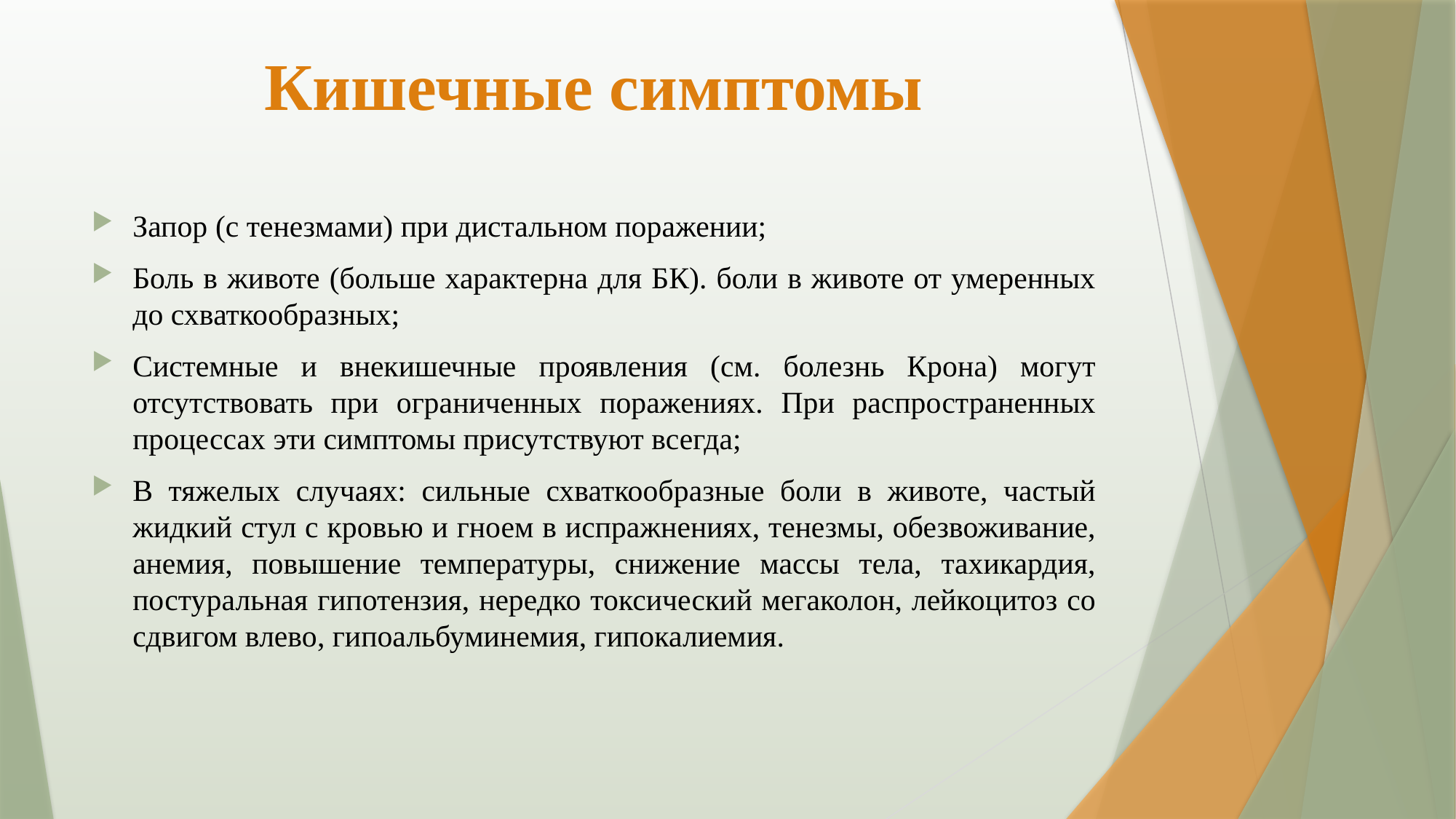

# Кишечные симптомы
Запор (с тенезмами) при дистальном поражении;
Боль в животе (больше характерна для БК). боли в животе от умеренных до схваткообразных;
Системные и внекишечные проявления (см. болезнь Крона) могут отсутствовать при ограниченных поражениях. При распространенных процессах эти симптомы присутствуют всегда;
В тяжелых случаях: сильные схваткообразные боли в животе, частый жидкий стул с кровью и гноем в испражнениях, тенезмы, обезвоживание, анемия, повышение температуры, снижение массы тела, тахикардия, постуральная гипотензия, нередко токсический мегаколон, лейкоцитоз со сдвигом влево, гипоальбуминемия, гипокалиемия.